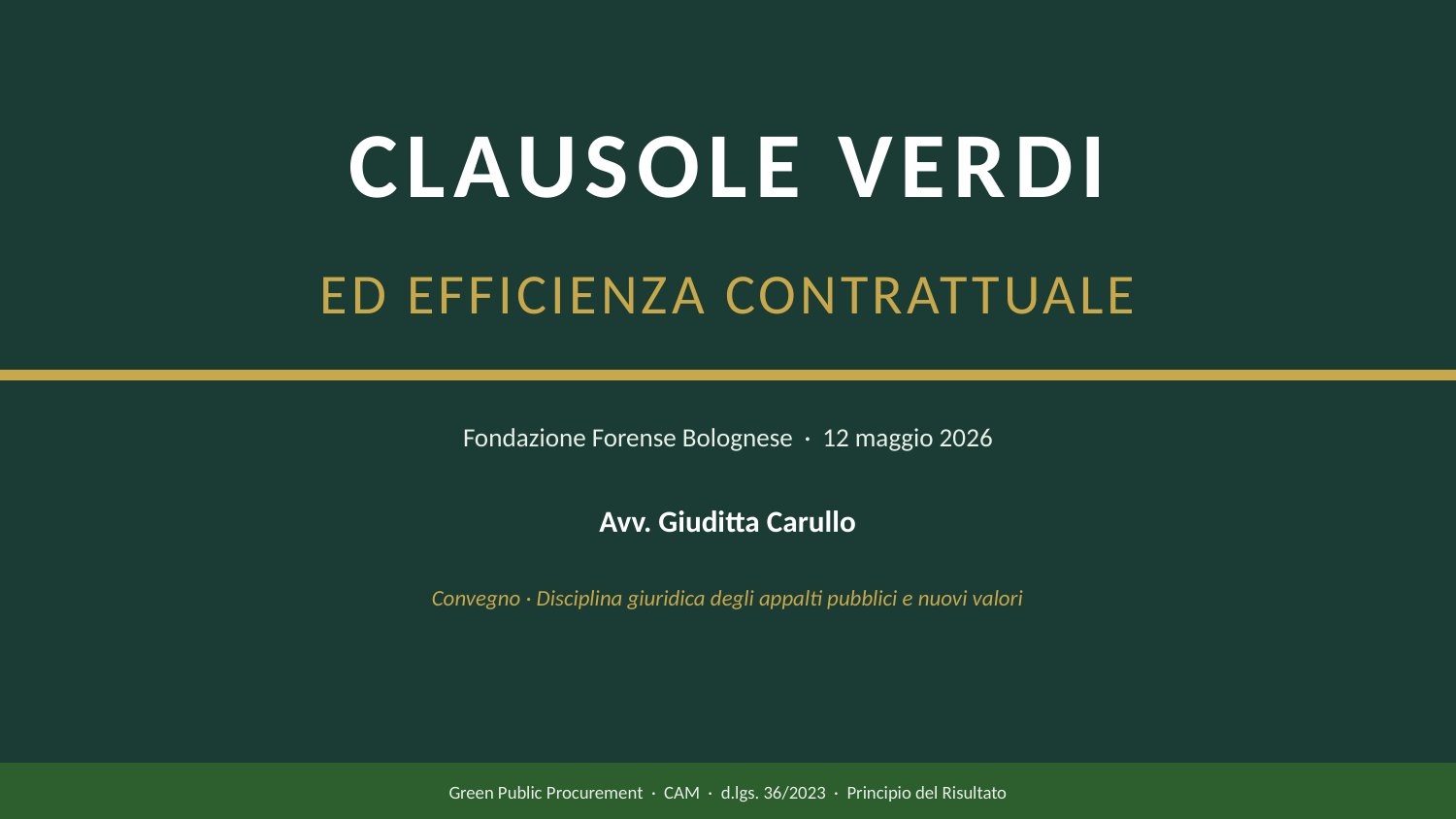

CLAUSOLE VERDI
ED EFFICIENZA CONTRATTUALE

Fondazione Forense Bolognese  ·  12 maggio 2026
Avv. Giuditta Carullo
Convegno · Disciplina giuridica degli appalti pubblici e nuovi valori

Green Public Procurement  ·  CAM  ·  d.lgs. 36/2023  ·  Principio del Risultato